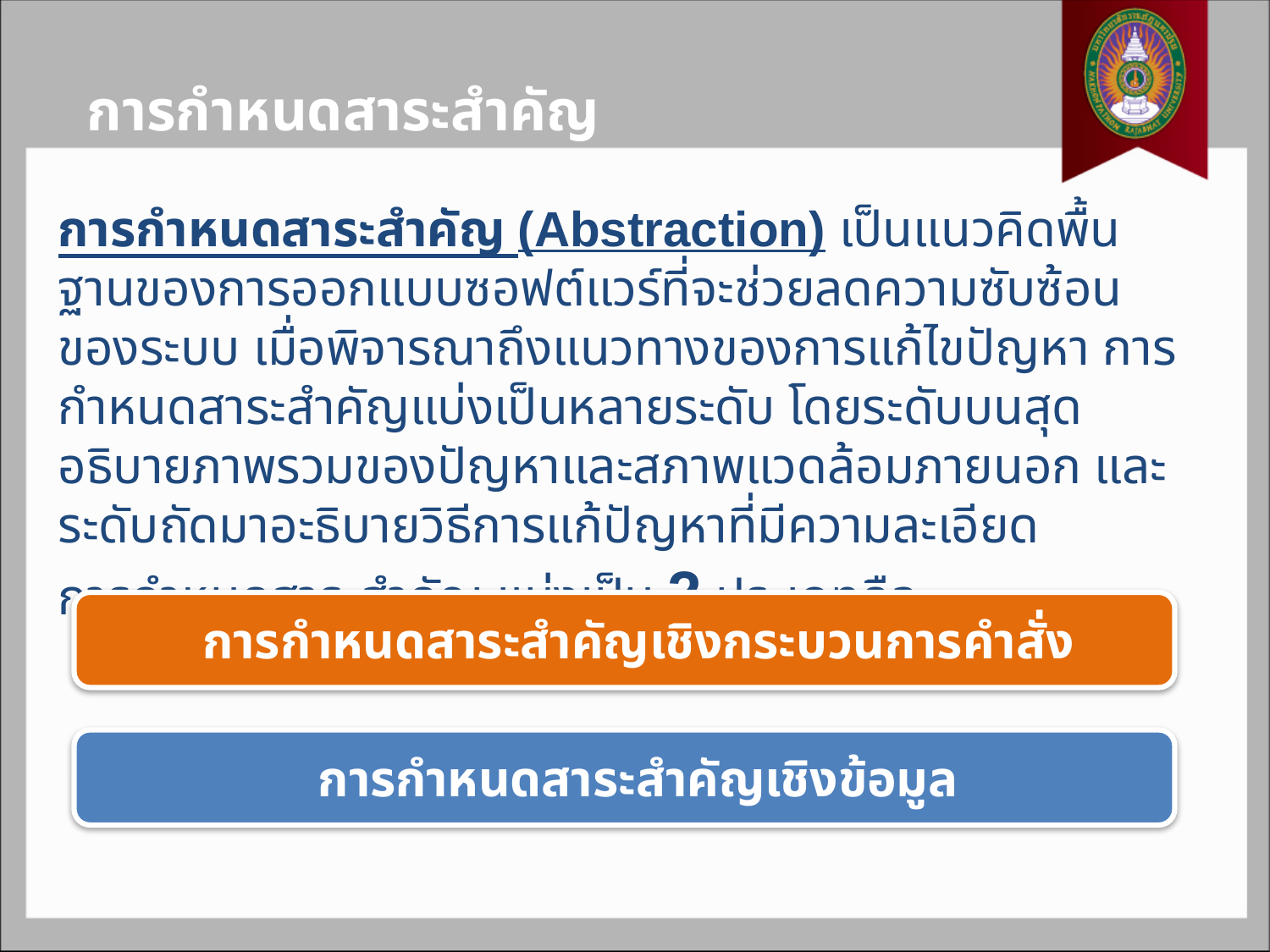

# การกำหนดสาระสำคัญ
การกำหนดสาระสำคัญ (Abstraction) เป็นแนวคิดพื้นฐานของการออกแบบซอฟต์แวร์ที่จะช่วยลดความซับซ้อนของระบบ เมื่อพิจารณาถึงแนวทางของการแก้ไขปัญหา การกำหนดสาระสำคัญแบ่งเป็นหลายระดับ โดยระดับบนสุดอธิบายภาพรวมของปัญหาและสภาพแวดล้อมภายนอก และระดับถัดมาอะธิบายวิธีการแก้ปัญหาที่มีความละเอียด
การกำหนดสาระสำคัญ แบ่งเป็น 2 ประเภทคือ

การกำหนดสาระสำคัญเชิงกระบวนการคำสั่ง

การกำหนดสาระสำคัญเชิงข้อมูล